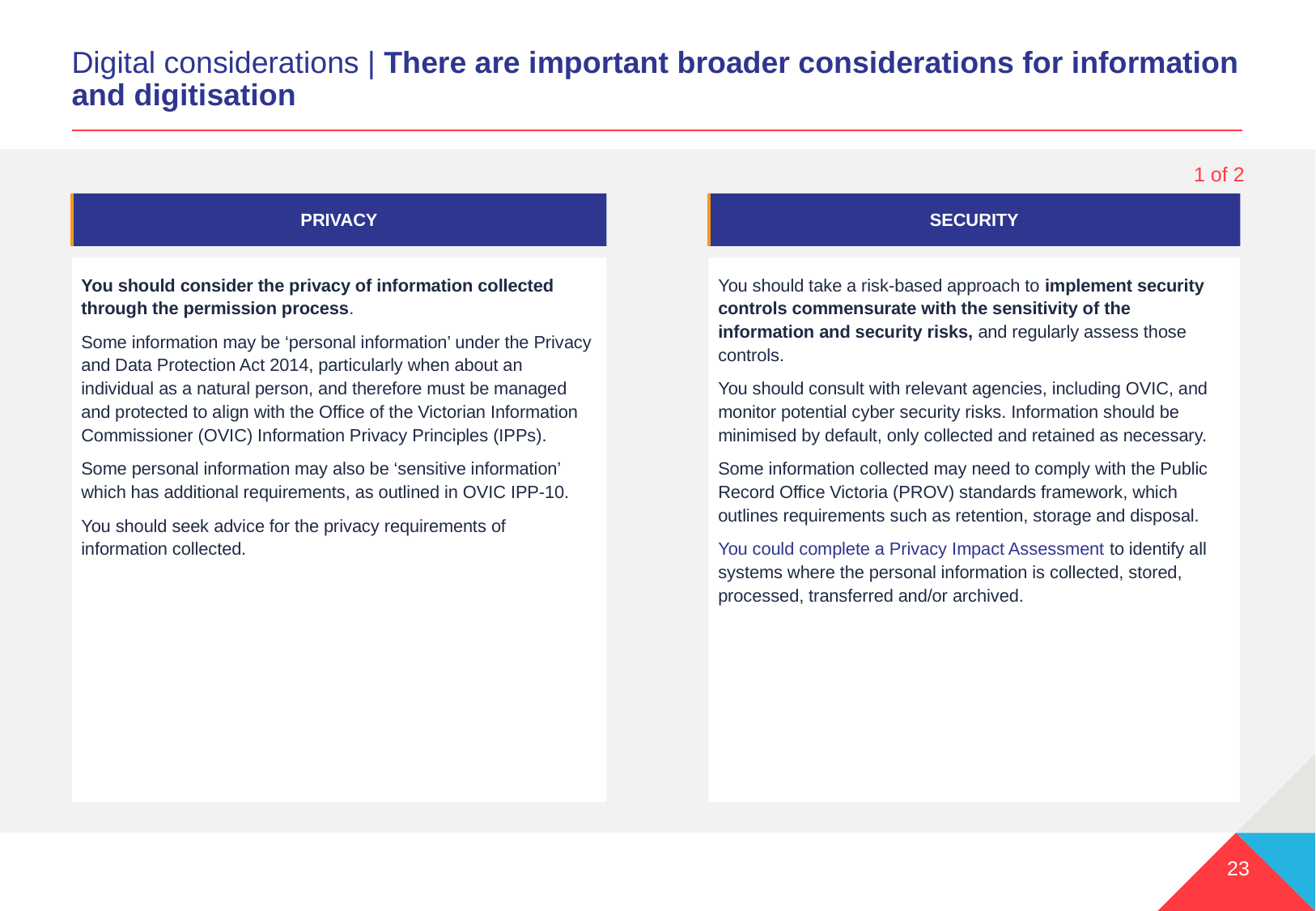

# Digital considerations | There are important broader considerations for information and digitisation
1 of 2

PRIVACY
SECURITY
You should take a risk-based approach to implement security controls commensurate with the sensitivity of the information and security risks, and regularly assess those controls.
You should consult with relevant agencies, including OVIC, and monitor potential cyber security risks. Information should be minimised by default, only collected and retained as necessary.
Some information collected may need to comply with the Public Record Office Victoria (PROV) standards framework, which outlines requirements such as retention, storage and disposal.
You could complete a Privacy Impact Assessment to identify all systems where the personal information is collected, stored, processed, transferred and/or archived.
You should consider the privacy of information collected through the permission process.
Some information may be ‘personal information’ under the Privacy and Data Protection Act 2014, particularly when about an individual as a natural person, and therefore must be managed and protected to align with the Office of the Victorian Information Commissioner (OVIC) Information Privacy Principles (IPPs).
Some personal information may also be ‘sensitive information’ which has additional requirements, as outlined in OVIC IPP-10.
You should seek advice for the privacy requirements of information collected.